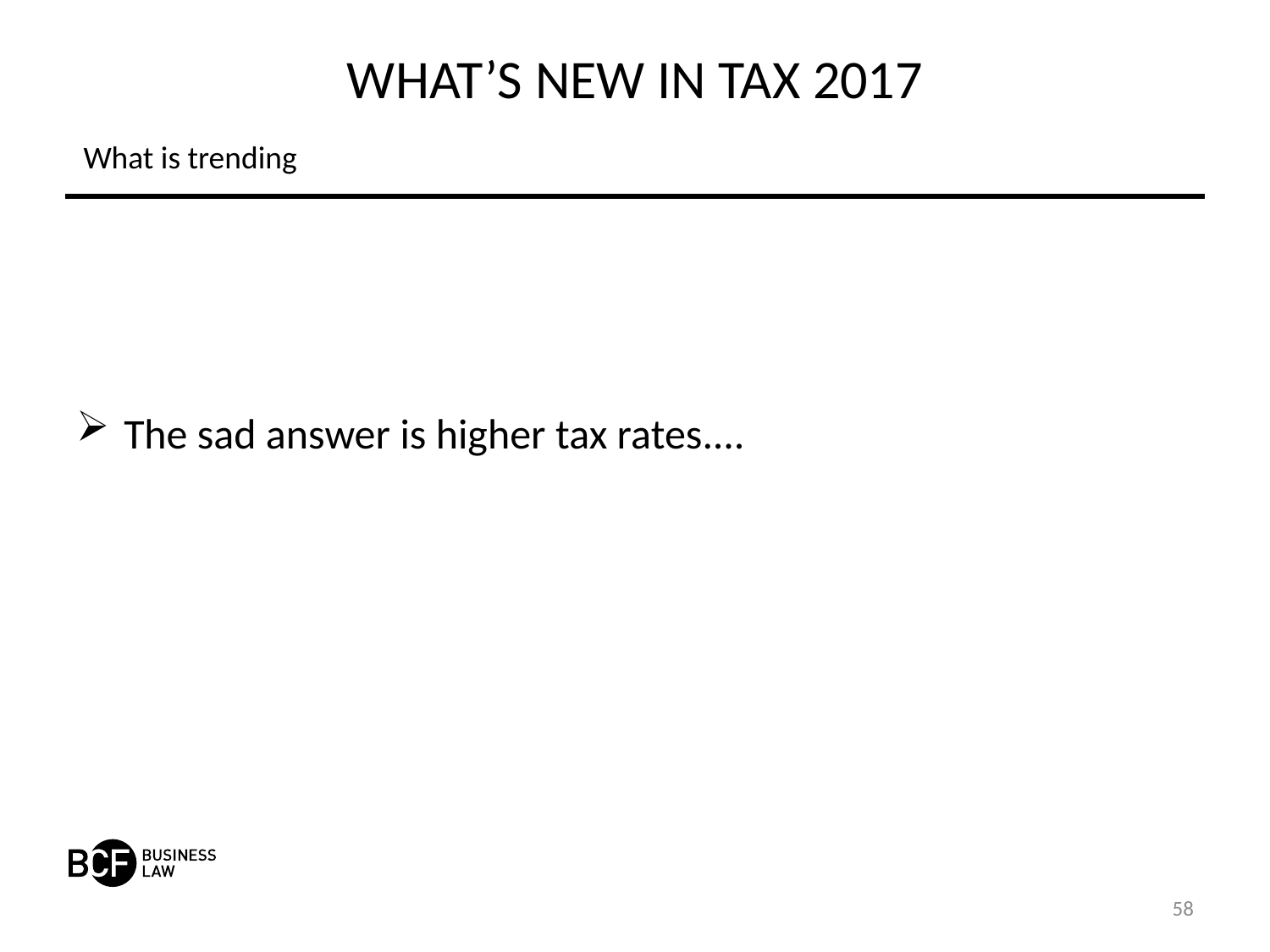

# WHAT’S NEW IN TAX 2017
What is trending

The sad answer is higher tax rates....

58